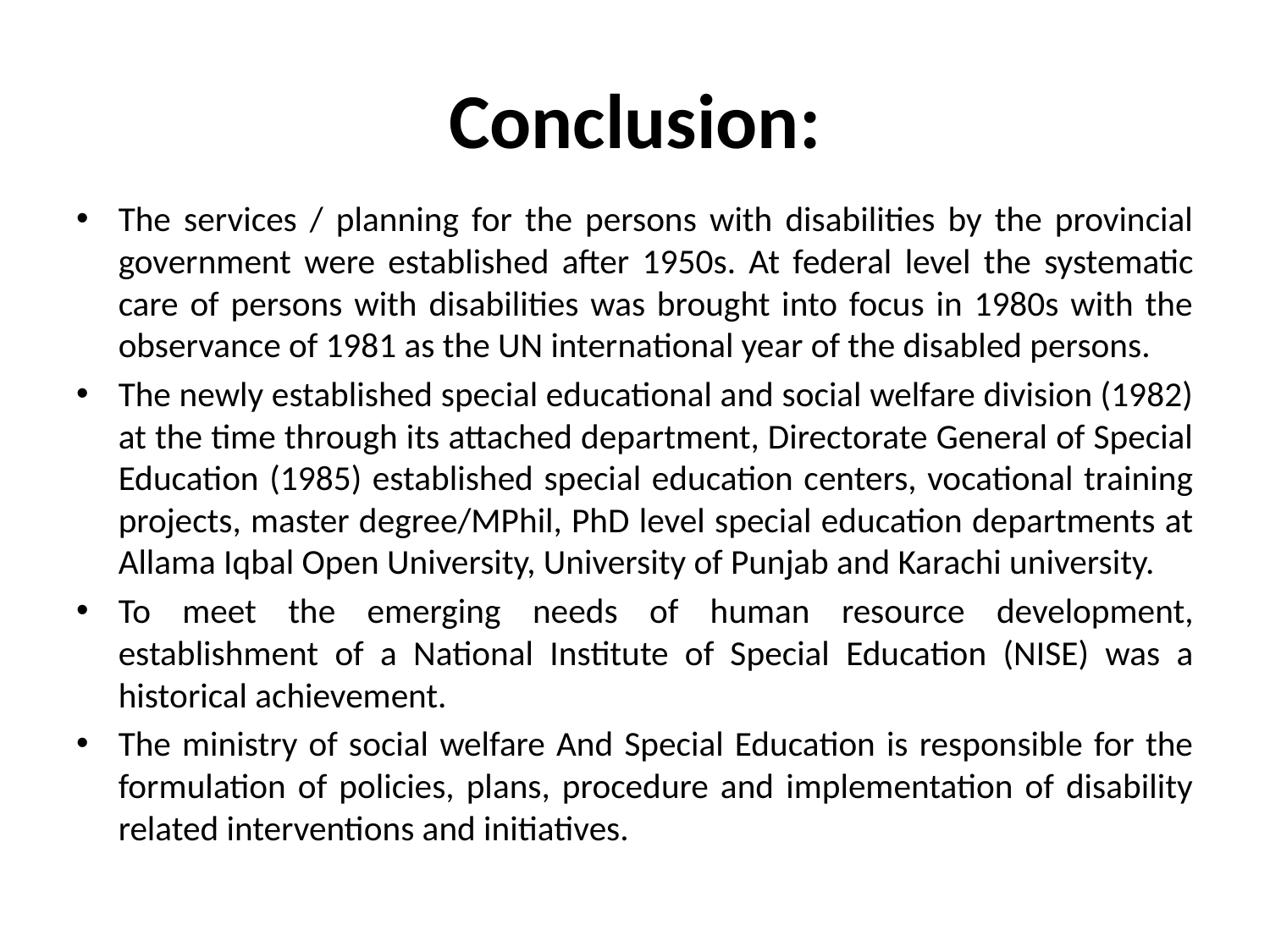

# Conclusion:
The services / planning for the persons with disabilities by the provincial government were established after 1950s. At federal level the systematic care of persons with disabilities was brought into focus in 1980s with the observance of 1981 as the UN international year of the disabled persons.
The newly established special educational and social welfare division (1982) at the time through its attached department, Directorate General of Special Education (1985) established special education centers, vocational training projects, master degree/MPhil, PhD level special education departments at Allama Iqbal Open University, University of Punjab and Karachi university.
To meet the emerging needs of human resource development, establishment of a National Institute of Special Education (NISE) was a historical achievement.
The ministry of social welfare And Special Education is responsible for the formulation of policies, plans, procedure and implementation of disability related interventions and initiatives.